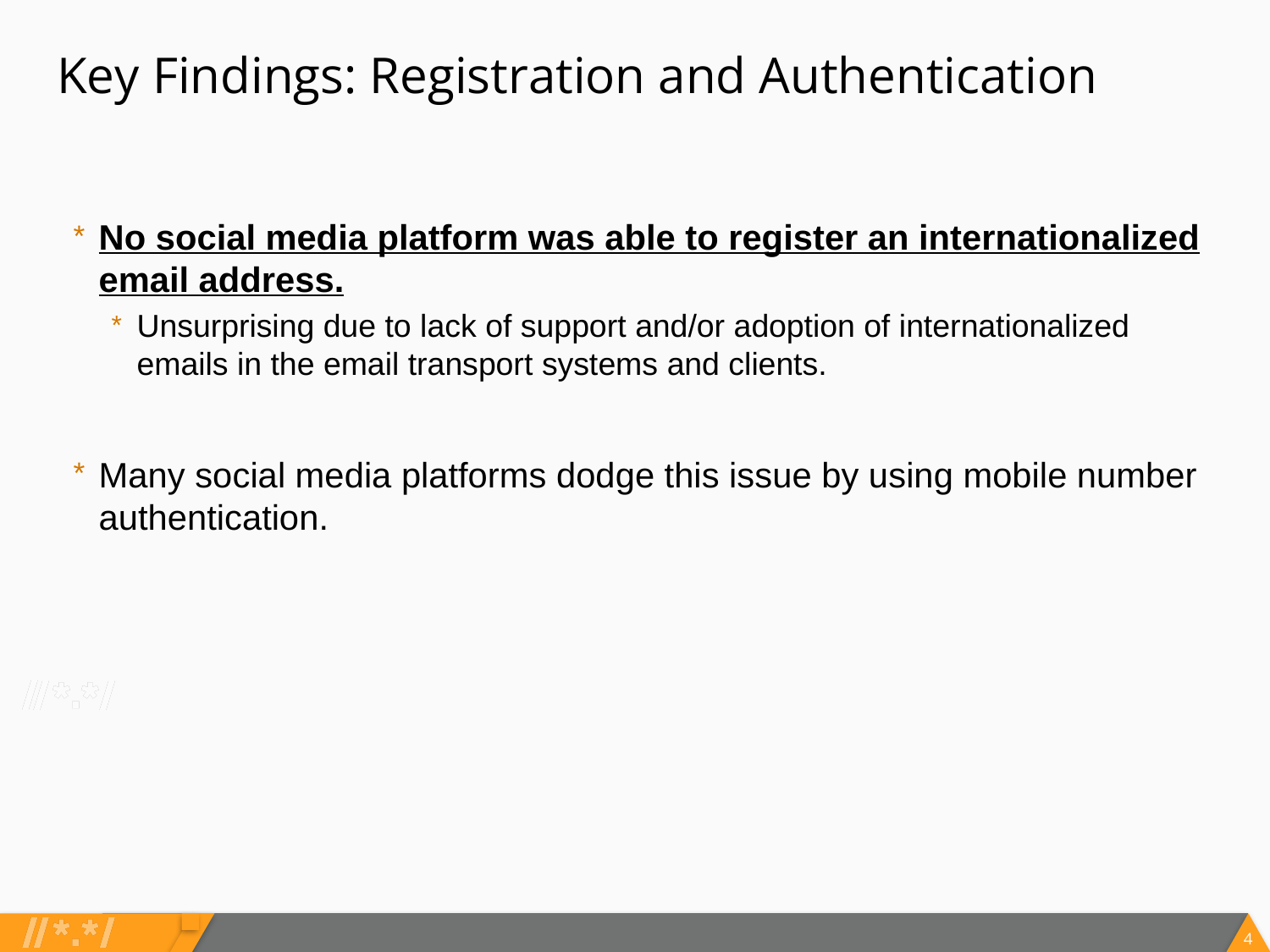

# Key Findings: Registration and Authentication
No social media platform was able to register an internationalized email address.
Unsurprising due to lack of support and/or adoption of internationalized emails in the email transport systems and clients.

Many social media platforms dodge this issue by using mobile number authentication.